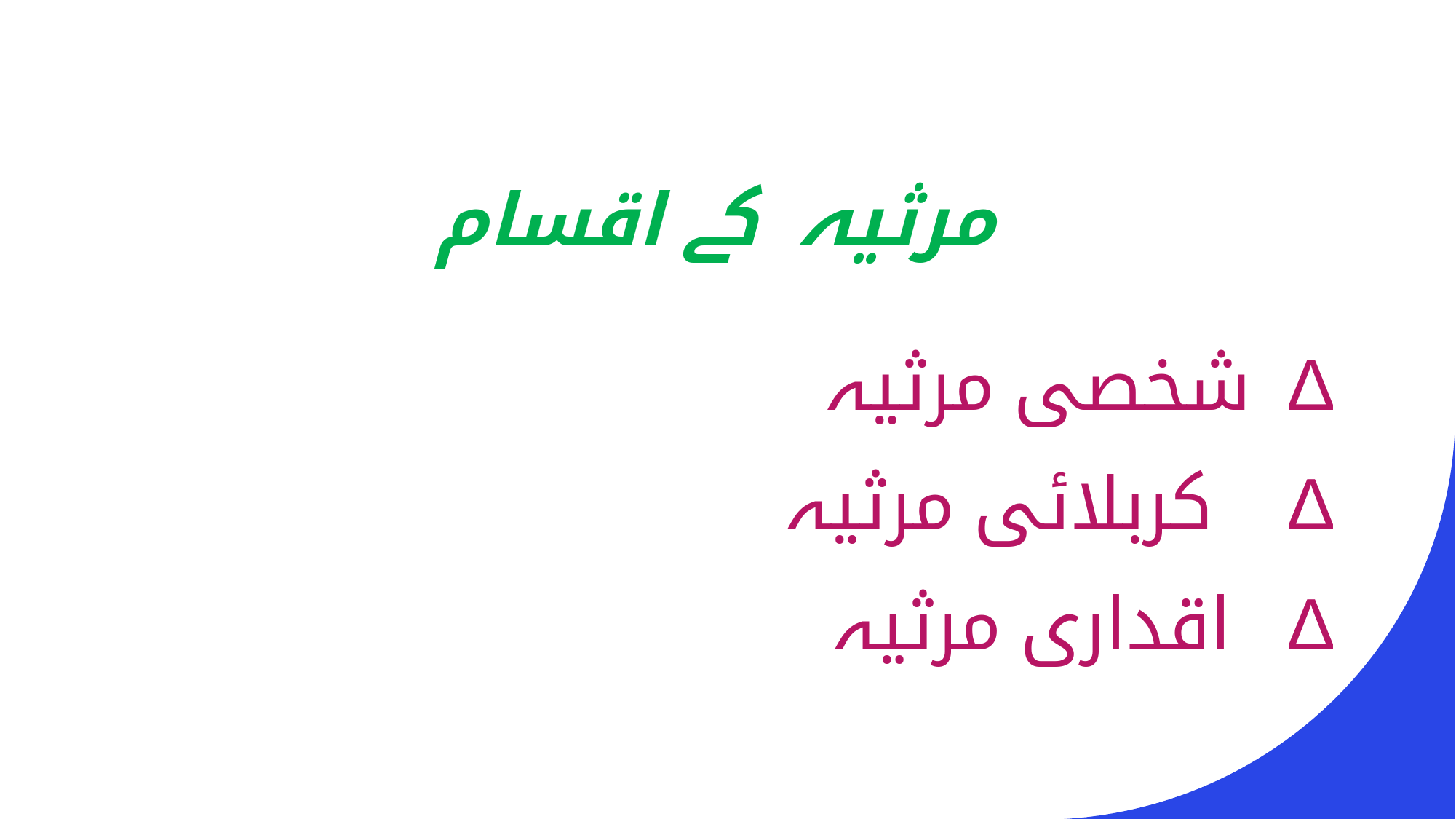

# مرثیہ  کے اقسام
   شخصی مرثیہ  ∆
کربلائی مرثیہ    ∆
اقداری مرثیہ   ∆